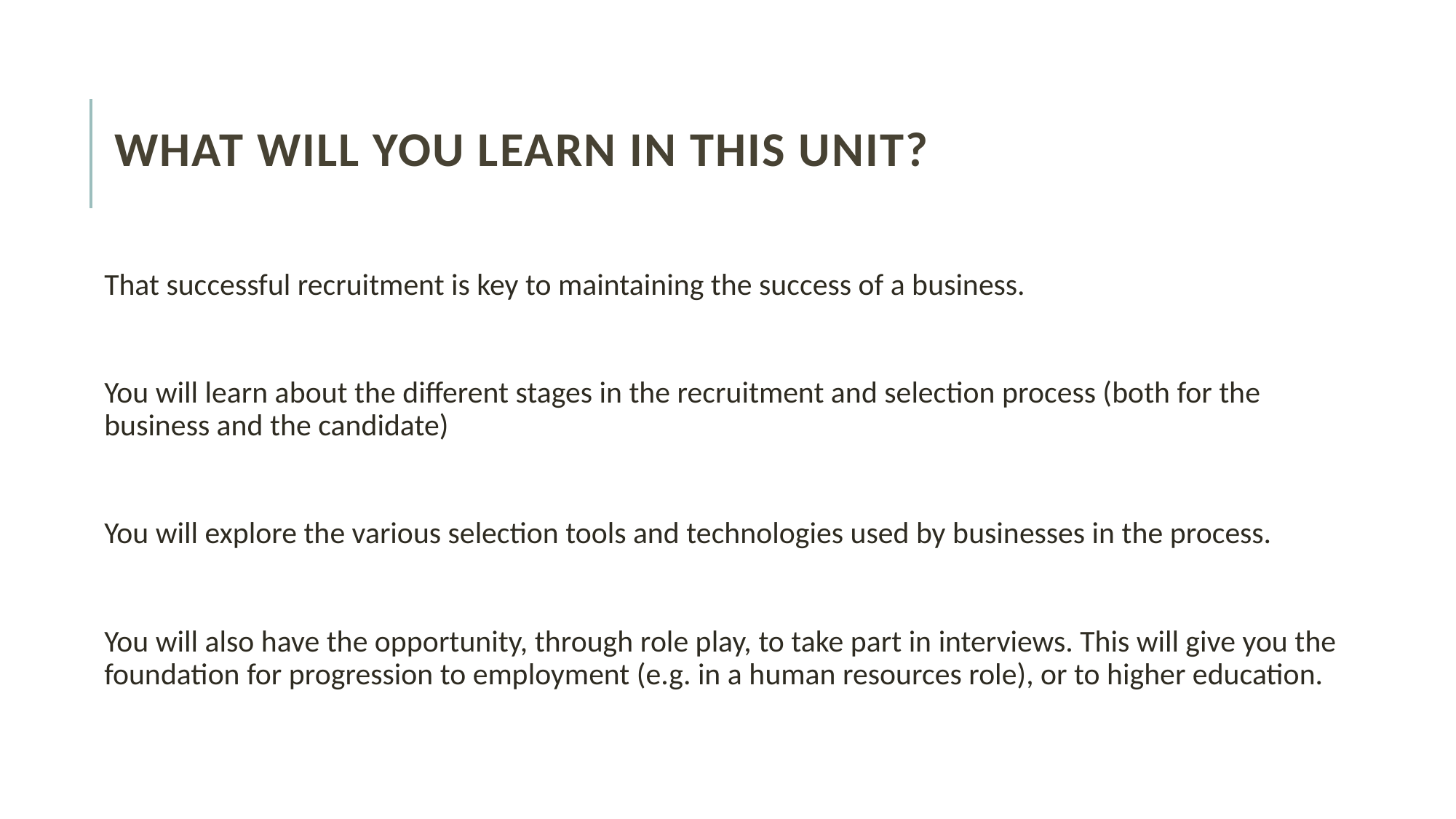

# What will you learn in this unit?
That successful recruitment is key to maintaining the success of a business.

You will learn about the different stages in the recruitment and selection process (both for the business and the candidate)

You will explore the various selection tools and technologies used by businesses in the process.

You will also have the opportunity, through role play, to take part in interviews. This will give you the foundation for progression to employment (e.g. in a human resources role), or to higher education.